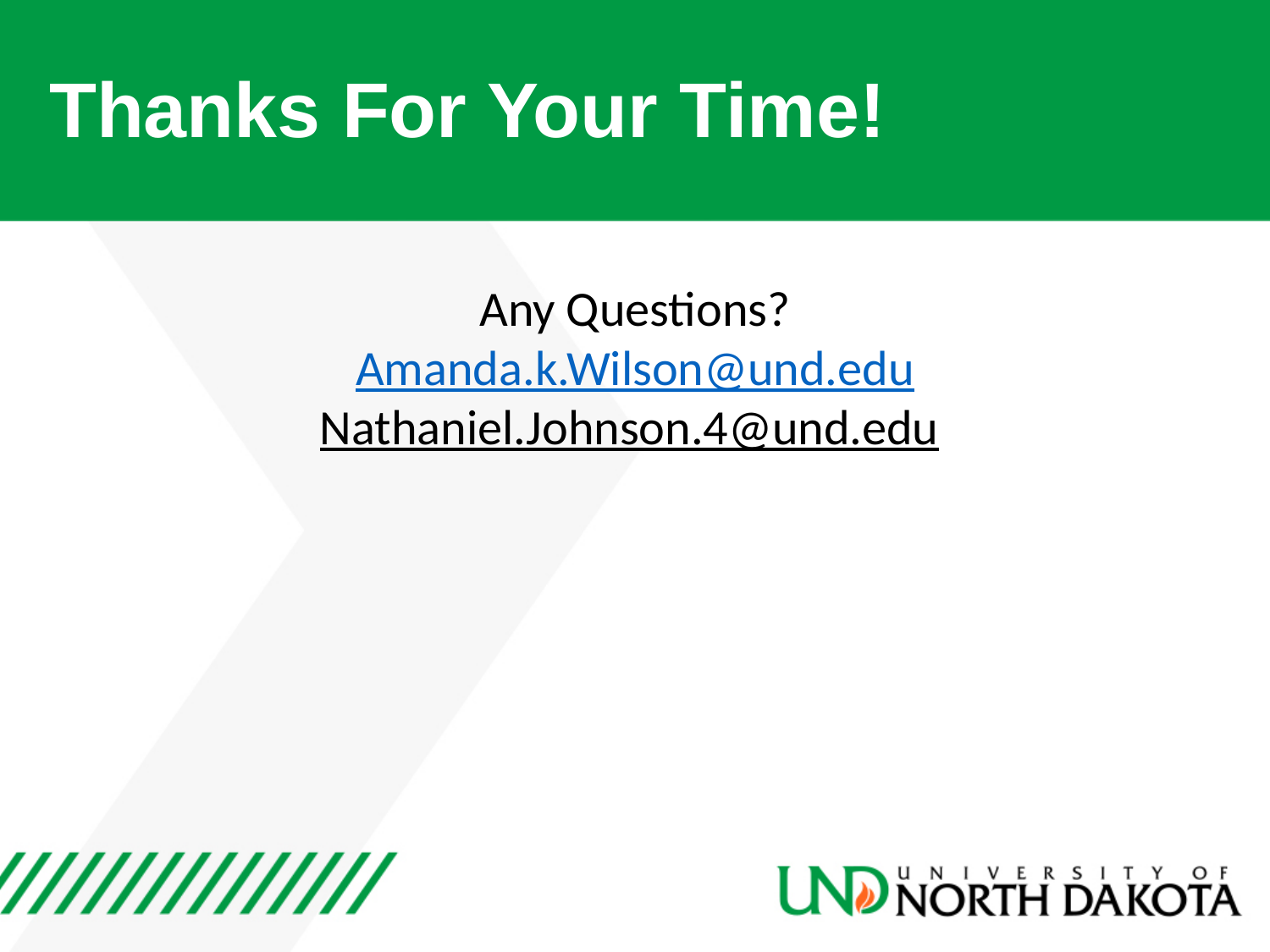

# Thanks For Your Time!
Any Questions?
Amanda.k.Wilson@und.edu
Nathaniel.Johnson.4@und.edu